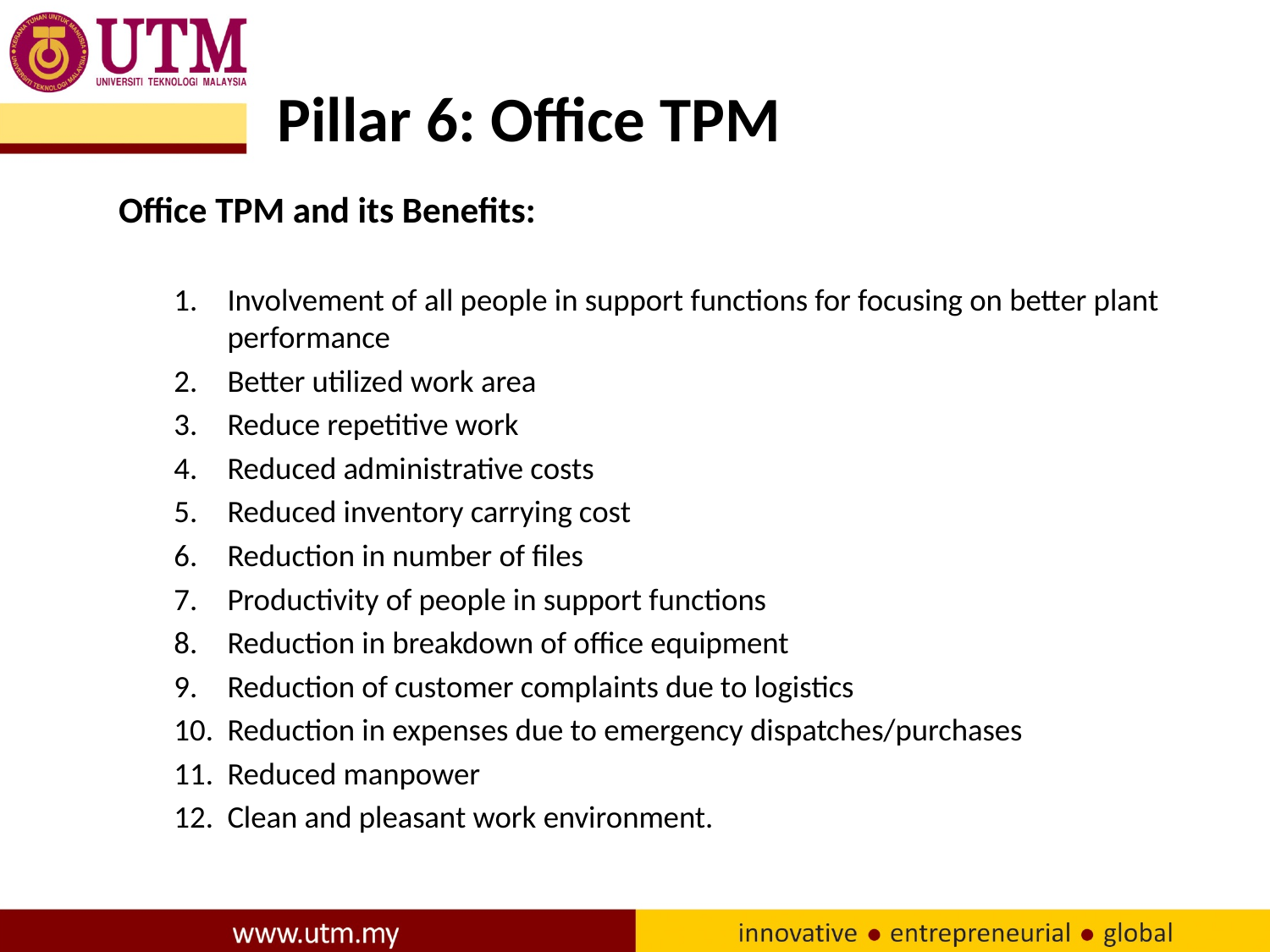

# Pillar 6: Office TPM
Office TPM and its Benefits:

1. 	Involvement of all people in support functions for focusing on better plant performance
2.	Better utilized work area
3.	Reduce repetitive work
4.	Reduced administrative costs
5.	Reduced inventory carrying cost
6.	Reduction in number of files
7.	Productivity of people in support functions
8.	Reduction in breakdown of office equipment
9.	Reduction of customer complaints due to logistics
10.	Reduction in expenses due to emergency dispatches/purchases
11. 	Reduced manpower
12.	Clean and pleasant work environment.